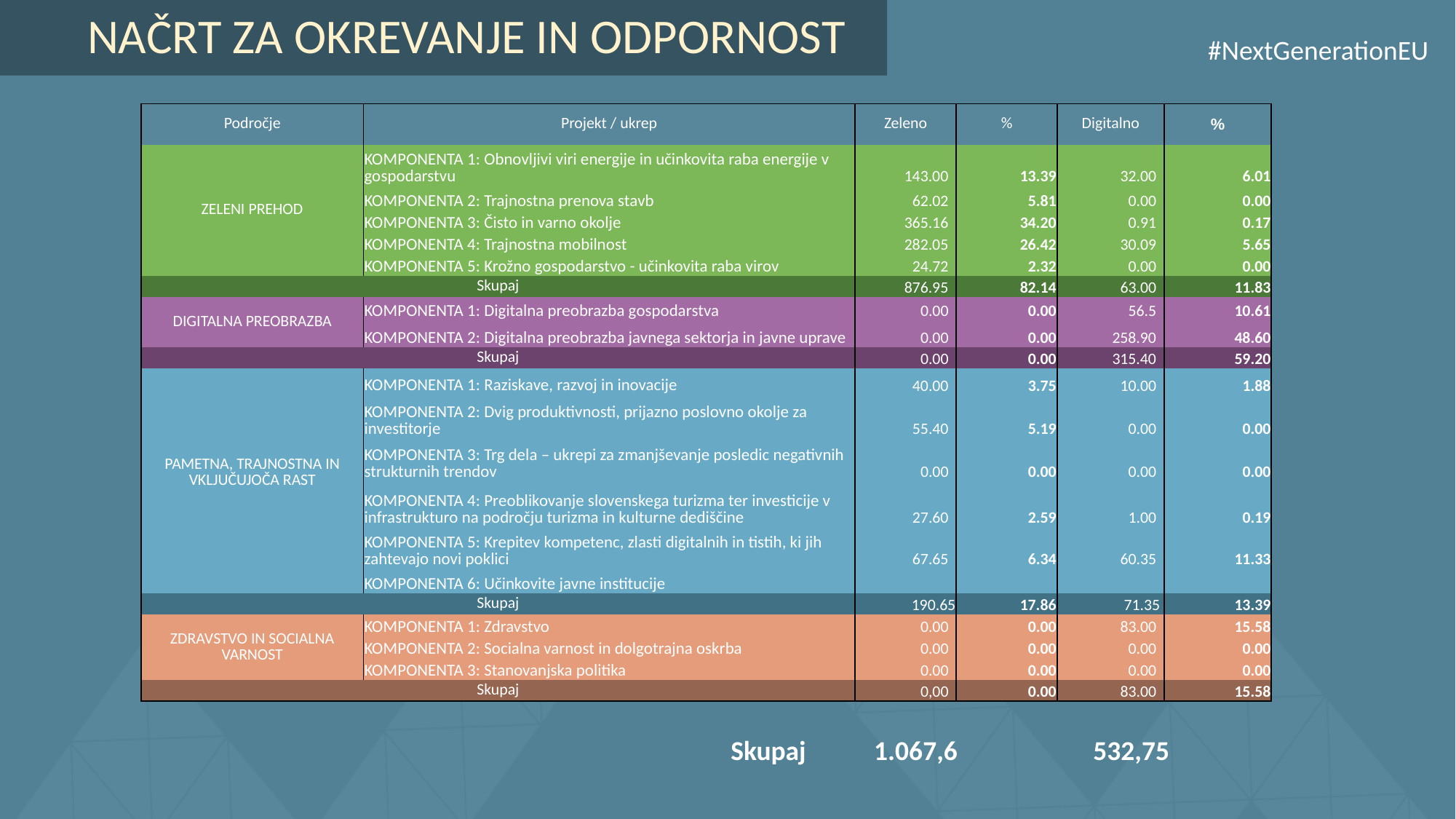

NAČRT ZA OKREVANJE IN ODPORNOST
#NextGenerationEU
| Področje | Projekt / ukrep | Zeleno | % | Digitalno | % |
| --- | --- | --- | --- | --- | --- |
| ZELENI PREHOD | KOMPONENTA 1: Obnovljivi viri energije in učinkovita raba energije v gospodarstvu | 143.00 | 13.39 | 32.00 | 6.01 |
|  | KOMPONENTA 2: Trajnostna prenova stavb | 62.02 | 5.81 | 0.00 | 0.00 |
|  | KOMPONENTA 3: Čisto in varno okolje | 365.16 | 34.20 | 0.91 | 0.17 |
|  | KOMPONENTA 4: Trajnostna mobilnost | 282.05 | 26.42 | 30.09 | 5.65 |
|  | KOMPONENTA 5: Krožno gospodarstvo - učinkovita raba virov | 24.72 | 2.32 | 0.00 | 0.00 |
| Skupaj |  | 876.95 | 82.14 | 63.00 | 11.83 |
| DIGITALNA PREOBRAZBA | KOMPONENTA 1: Digitalna preobrazba gospodarstva | 0.00 | 0.00 | 56.5 | 10.61 |
|  | KOMPONENTA 2: Digitalna preobrazba javnega sektorja in javne uprave | 0.00 | 0.00 | 258.90 | 48.60 |
| Skupaj |  | 0.00 | 0.00 | 315.40 | 59.20 |
| PAMETNA, TRAJNOSTNA IN VKLJUČUJOČA RAST | KOMPONENTA 1: Raziskave, razvoj in inovacije | 40.00 | 3.75 | 10.00 | 1.88 |
|  | KOMPONENTA 2: Dvig produktivnosti, prijazno poslovno okolje za investitorje | 55.40 | 5.19 | 0.00 | 0.00 |
|  | KOMPONENTA 3: Trg dela – ukrepi za zmanjševanje posledic negativnih strukturnih trendov | 0.00 | 0.00 | 0.00 | 0.00 |
|  | KOMPONENTA 4: Preoblikovanje slovenskega turizma ter investicije v infrastrukturo na področju turizma in kulturne dediščine | 27.60 | 2.59 | 1.00 | 0.19 |
|  | KOMPONENTA 5: Krepitev kompetenc, zlasti digitalnih in tistih, ki jih zahtevajo novi poklici | 67.65 | 6.34 | 60.35 | 11.33 |
|  | KOMPONENTA 6: Učinkovite javne institucije |  |  |  |  |
| Skupaj |  | 190.65 | 17.86 | 71.35 | 13.39 |
| ZDRAVSTVO IN SOCIALNA VARNOST | KOMPONENTA 1: Zdravstvo | 0.00 | 0.00 | 83.00 | 15.58 |
|  | KOMPONENTA 2: Socialna varnost in dolgotrajna oskrba | 0.00 | 0.00 | 0.00 | 0.00 |
|  | KOMPONENTA 3: Stanovanjska politika | 0.00 | 0.00 | 0.00 | 0.00 |
| Skupaj |  | 0,00 | 0.00 | 83.00 | 15.58 |
Skupaj           1.067,6                      532,75